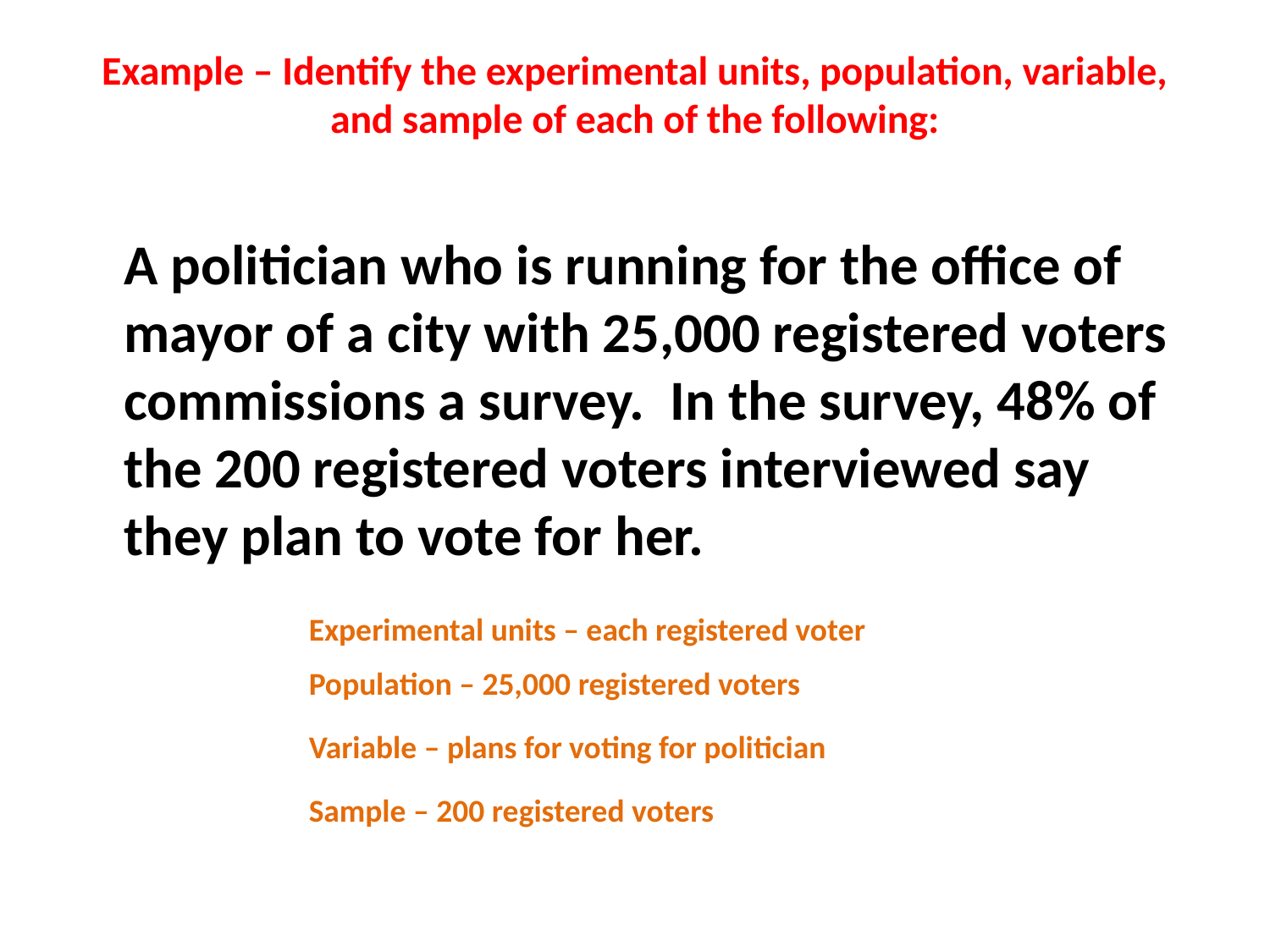

# Example – Identify the experimental units, population, variable, and sample of each of the following:
	A politician who is running for the office of mayor of a city with 25,000 registered voters commissions a survey.  In the survey, 48% of the 200 registered voters interviewed say they plan to vote for her.

Experimental units – each registered voter
Population – 25,000 registered voters
Variable – plans for voting for politician
Sample – 200 registered voters